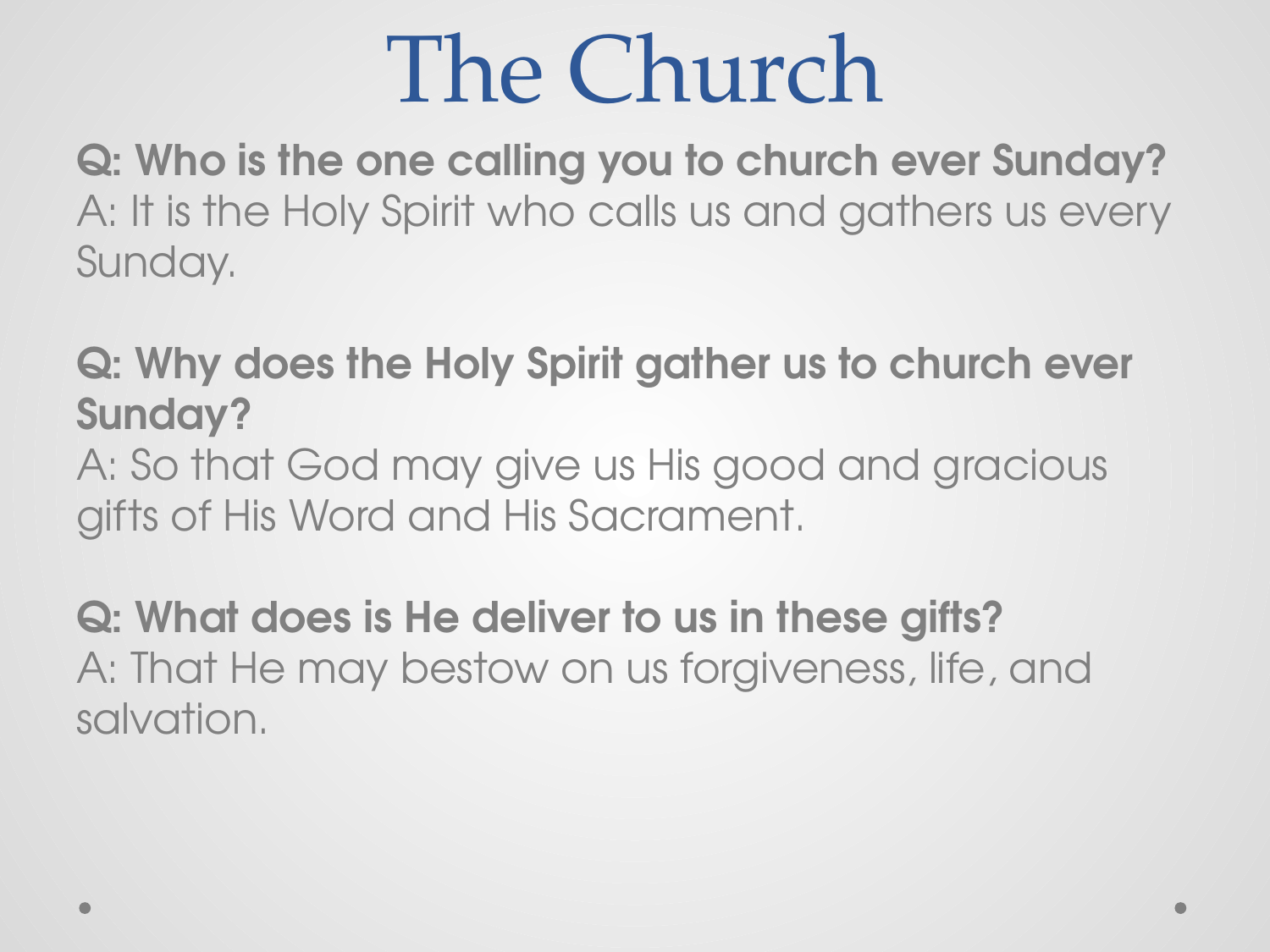

# The Church
Q: Who is the one calling you to church ever Sunday?
A: It is the Holy Spirit who calls us and gathers us every Sunday.

Q: Why does the Holy Spirit gather us to church ever Sunday?
A: So that God may give us His good and gracious gifts of His Word and His Sacrament.

Q: What does is He deliver to us in these gifts?
A: That He may bestow on us forgiveness, life, and salvation.